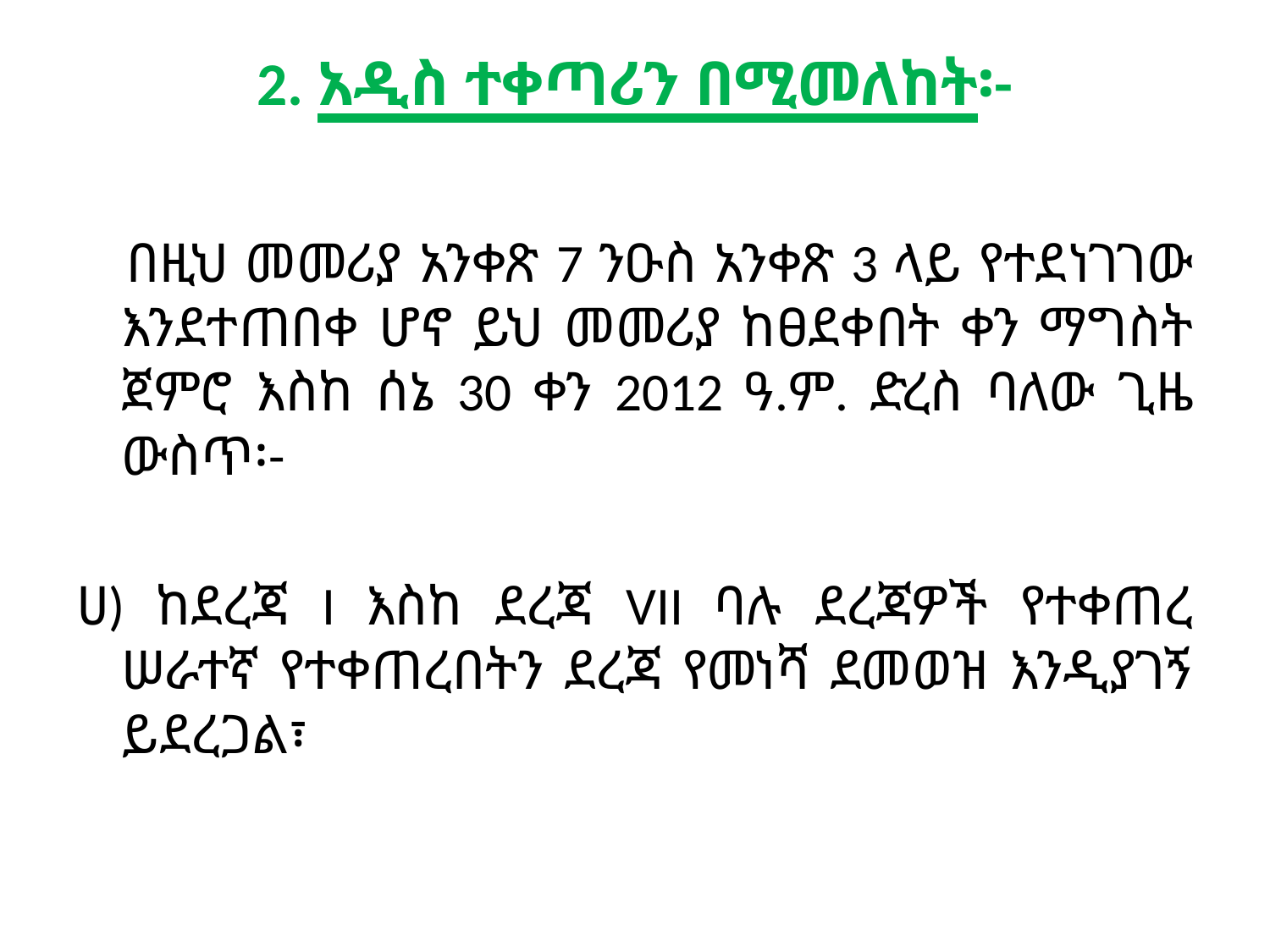

# 2. አዲስ ተቀጣሪን በሚመለከት፡-
   በዚህ መመሪያ አንቀጽ 7 ንዑስ አንቀጽ 3 ላይ የተደነገገው እንደተጠበቀ ሆኖ ይህ መመሪያ ከፀደቀበት ቀን ማግስት ጀምሮ እስከ ሰኔ 30 ቀን 2012 ዓ.ም. ድረስ ባለው ጊዜ ውስጥ፡-

ሀ) ከደረጃ I እስከ ደረጃ VII ባሉ ደረጃዎች የተቀጠረ ሠራተኛ የተቀጠረበትን ደረጃ የመነሻ ደመወዝ እንዲያገኝ ይደረጋል፣